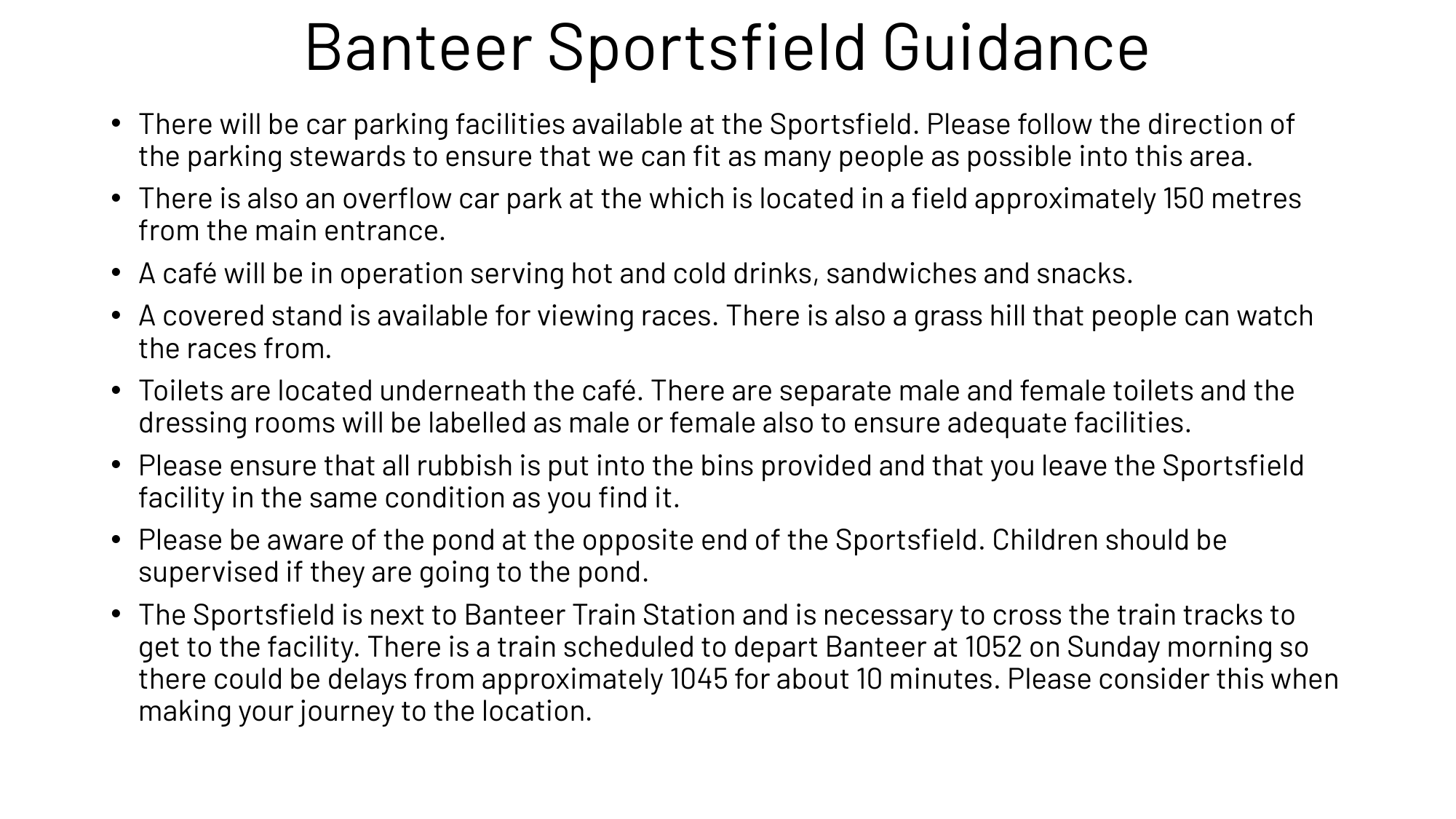

# Banteer Sportsfield Guidance
There will be car parking facilities available at the Sportsfield. Please follow the direction of the parking stewards to ensure that we can fit as many people as possible into this area.
There is also an overflow car park at the which is located in a field approximately 150 metres from the main entrance.
A café will be in operation serving hot and cold drinks, sandwiches and snacks.
A covered stand is available for viewing races. There is also a grass hill that people can watch the races from.
Toilets are located underneath the café. There are separate male and female toilets and the dressing rooms will be labelled as male or female also to ensure adequate facilities.
Please ensure that all rubbish is put into the bins provided and that you leave the Sportsfield facility in the same condition as you find it.
Please be aware of the pond at the opposite end of the Sportsfield. Children should be supervised if they are going to the pond.
The Sportsfield is next to Banteer Train Station and is necessary to cross the train tracks to get to the facility. There is a train scheduled to depart Banteer at 1052 on Sunday morning so there could be delays from approximately 1045 for about 10 minutes. Please consider this when making your journey to the location.